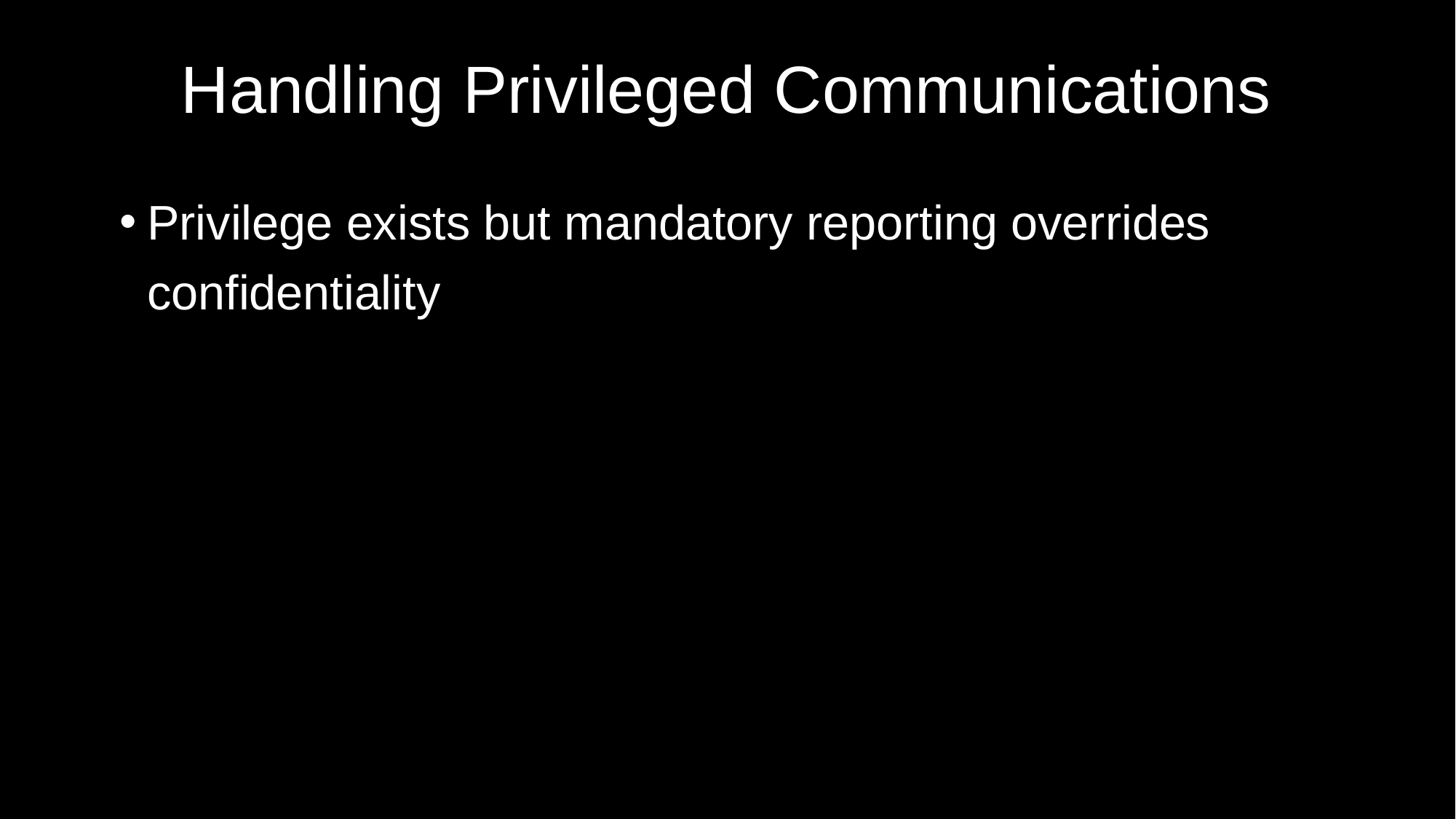

# Handling Privileged Communications
Privilege exists but mandatory reporting overrides confidentiality